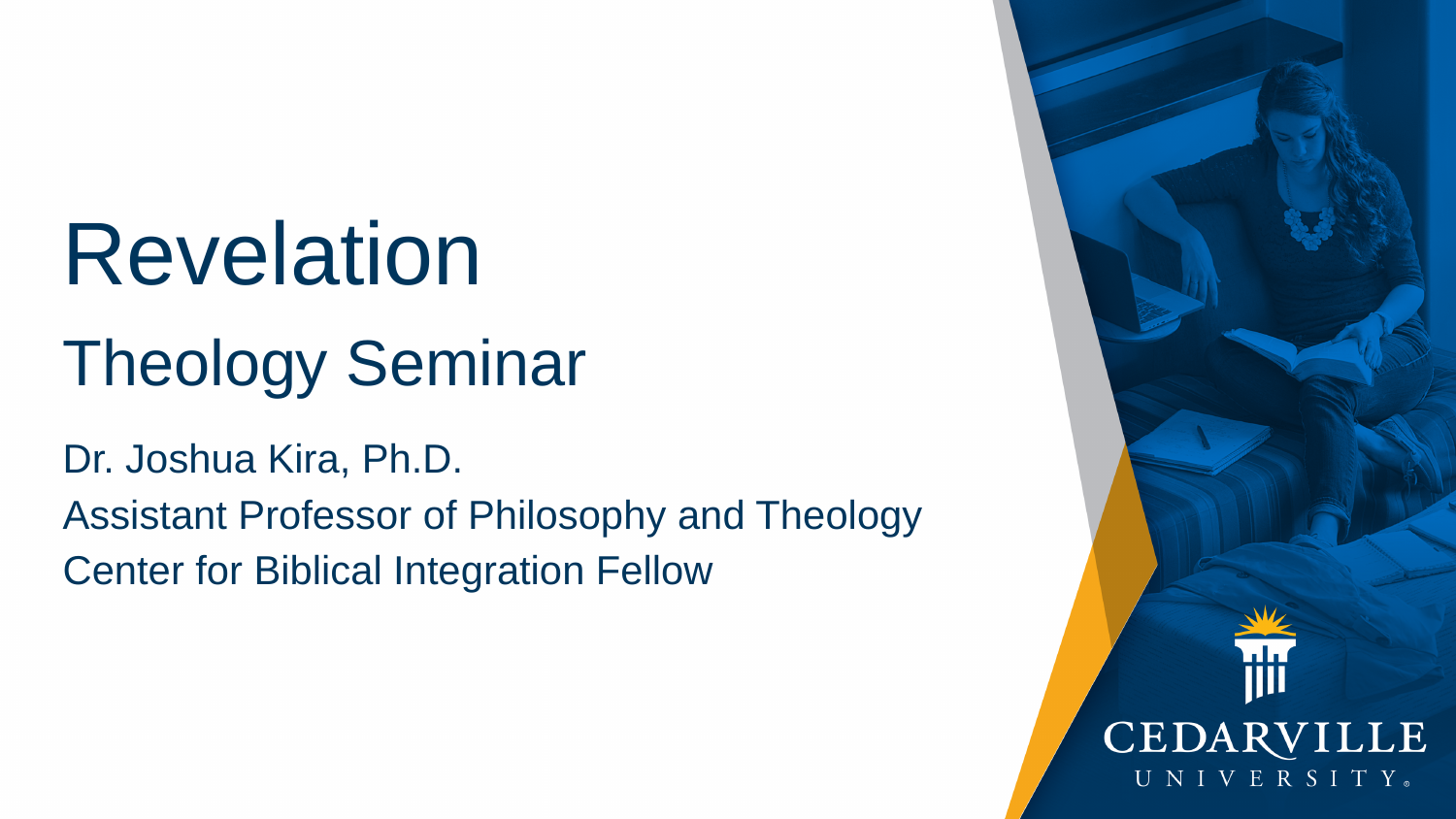

# Revelation
Theology Seminar
Dr. Joshua Kira, Ph.D.
Assistant Professor of Philosophy and Theology
Center for Biblical Integration Fellow